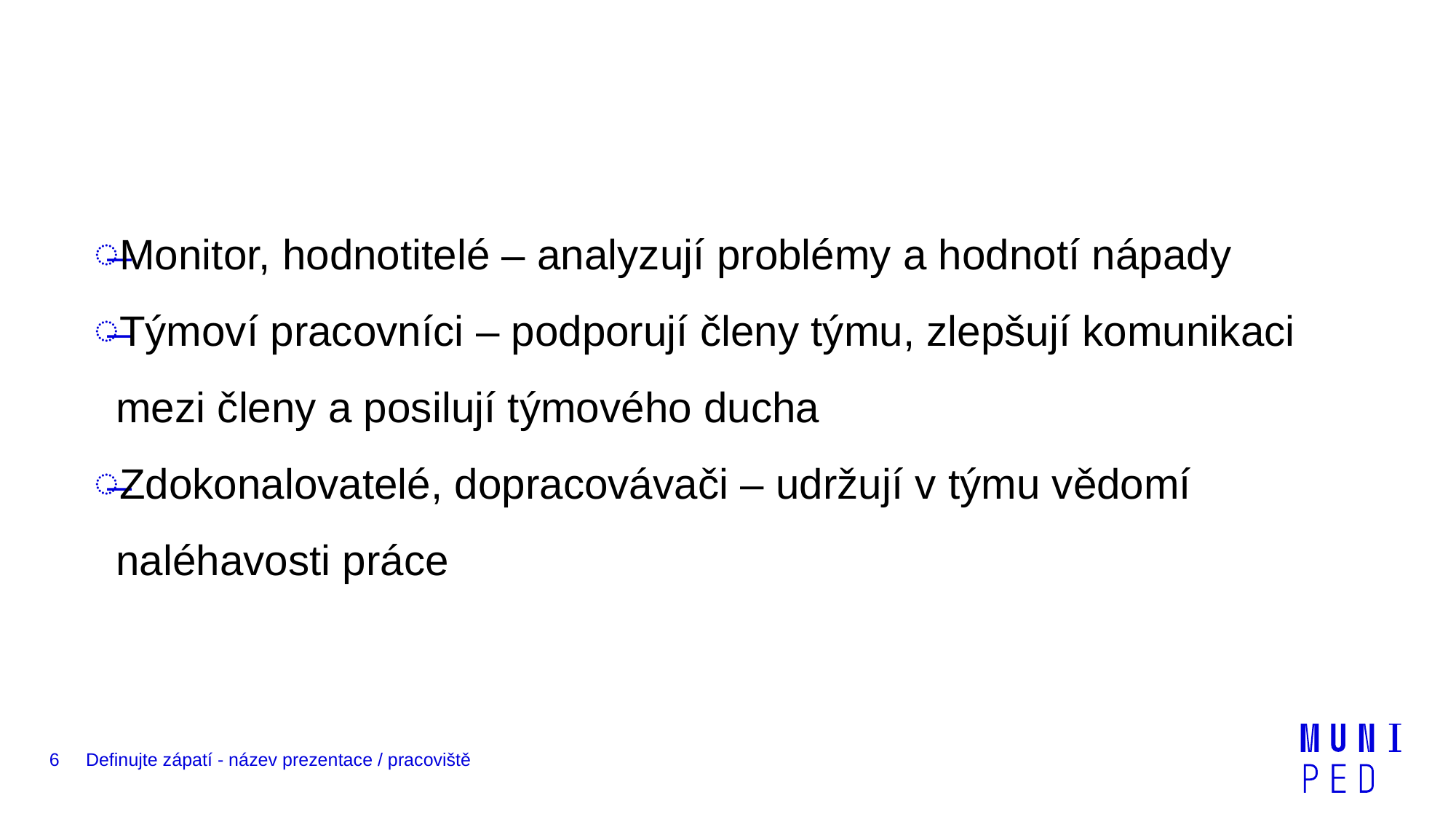

Monitor, hodnotitelé – analyzují problémy a hodnotí nápady
Týmoví pracovníci – podporují členy týmu, zlepšují komunikaci mezi členy a posilují týmového ducha
Zdokonalovatelé, dopracovávači – udržují v týmu vědomí naléhavosti práce

6
Definujte zápatí - název prezentace / pracoviště